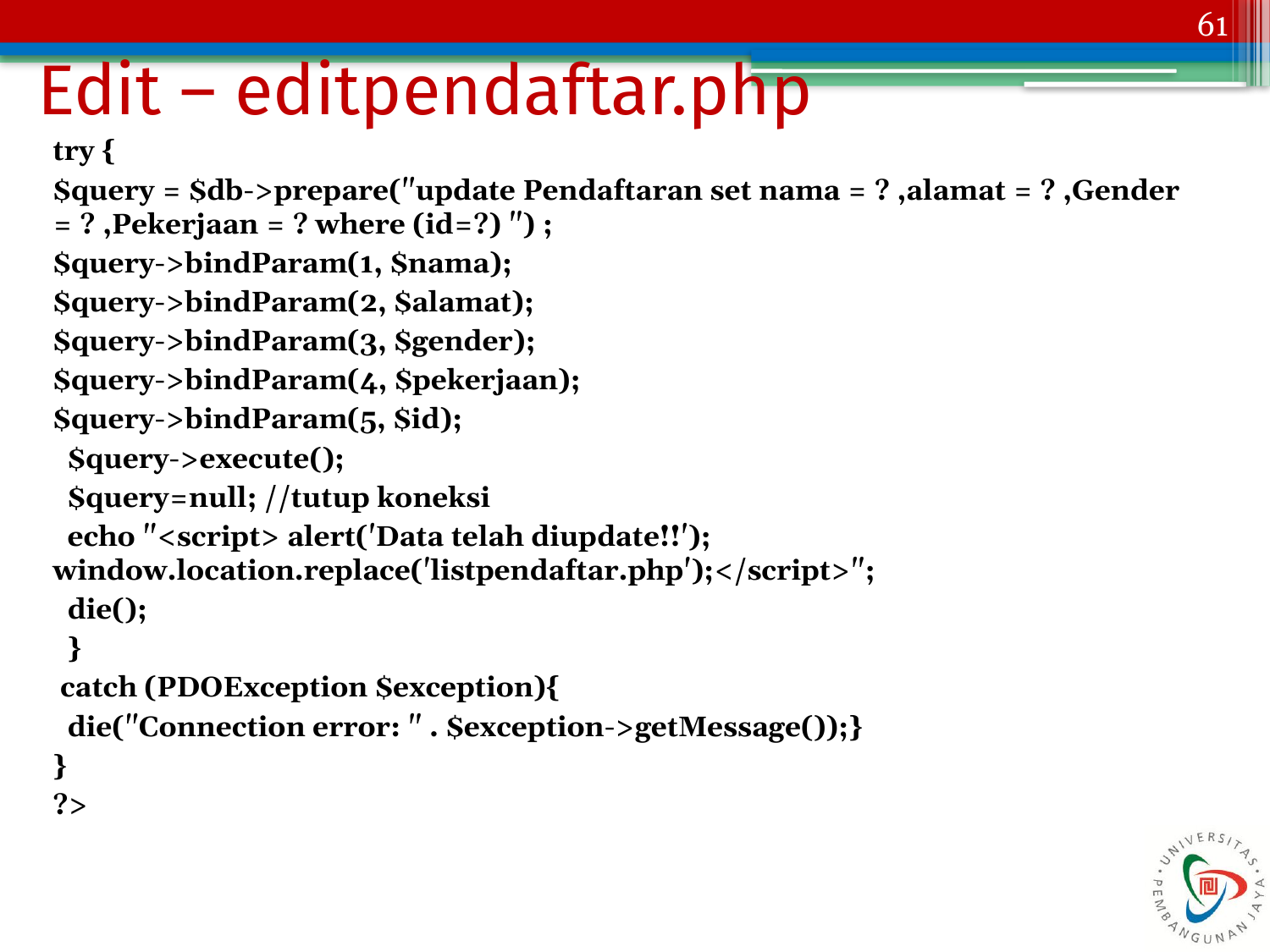

61
# Edit – editpendaftar.php
try {
$query = $db->prepare("update Pendaftaran set nama = ? ,alamat = ? ,Gender = ? ,Pekerjaan = ? where (id=?) ") ;
$query->bindParam(1, $nama);
$query->bindParam(2, $alamat);
$query->bindParam(3, $gender);
$query->bindParam(4, $pekerjaan);
$query->bindParam(5, $id);
  $query->execute();
  $query=null; //tutup koneksi
  echo "<script> alert('Data telah diupdate!!'); window.location.replace('listpendaftar.php');</script>";
  die();
  }
 catch (PDOException $exception){
  die("Connection error: " . $exception->getMessage());}
}
?>